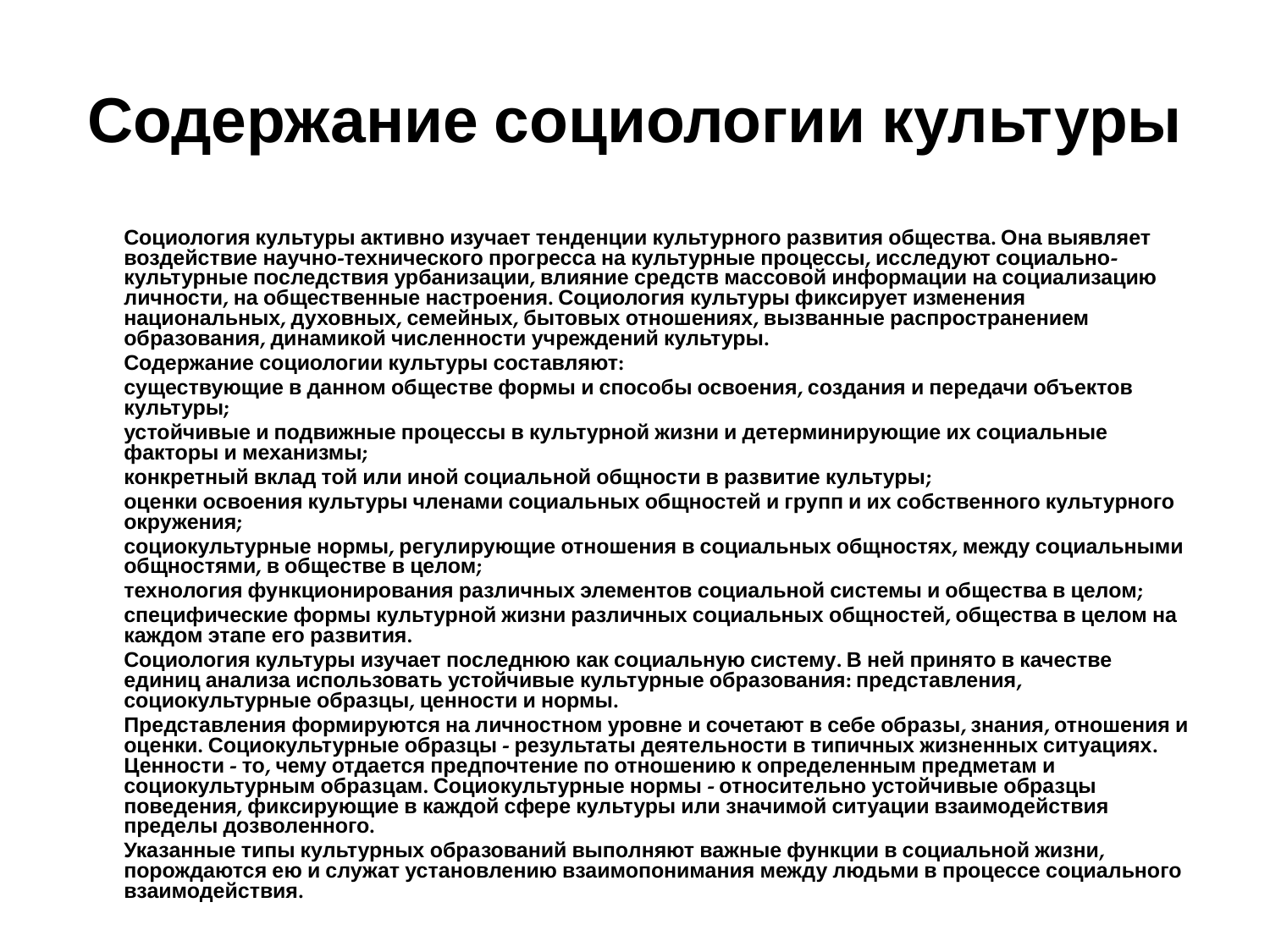

# Содержание социологии культуры
	Социология культуры активно изучает тенденции культурного развития общества. Она выявляет воздействие научно-технического прогресса на культурные процессы, исследуют социально-культурные последствия урбанизации, влияние средств массовой информации на социализацию личности, на общественные настроения. Социология культуры фиксирует изменения национальных, духовных, семейных, бытовых отношениях, вызванные распространением образования, динамикой численности учреждений культуры.
	Содержание социологии культуры составляют:
	существующие в данном обществе формы и способы освоения, создания и передачи объектов культуры;
	устойчивые и подвижные процессы в культурной жизни и детерминирующие их социальные факторы и механизмы;
	конкретный вклад той или иной социальной общности в развитие культуры;
	оценки освоения культуры членами социальных общностей и групп и их собственного культурного окружения;
	социокультурные нормы, регулирующие отношения в социальных общностях, между социальными общностями, в обществе в целом;
	технология функционирования различных элементов социальной системы и общества в целом;
	специфические формы культурной жизни различных социальных общностей, общества в целом на каждом этапе его развития.
	Социология культуры изучает последнюю как социальную систему. В ней принято в качестве единиц анализа использовать устойчивые культурные образования: представления, социокультурные образцы, ценности и нормы.
	Представления формируются на личностном уровне и сочетают в себе образы, знания, отношения и оценки. Социокультурные образцы - результаты деятельности в типичных жизненных ситуациях. Ценности - то, чему отдается предпочтение по отношению к определенным предметам и социокультурным образцам. Социокультурные нормы - относительно устойчивые образцы поведения, фиксирующие в каждой сфере культуры или значимой ситуации взаимодействия пределы дозволенного.
	Указанные типы культурных образований выполняют важные функции в социальной жизни, порождаются ею и служат установлению взаимопонимания между людьми в процессе социального взаимодействия.